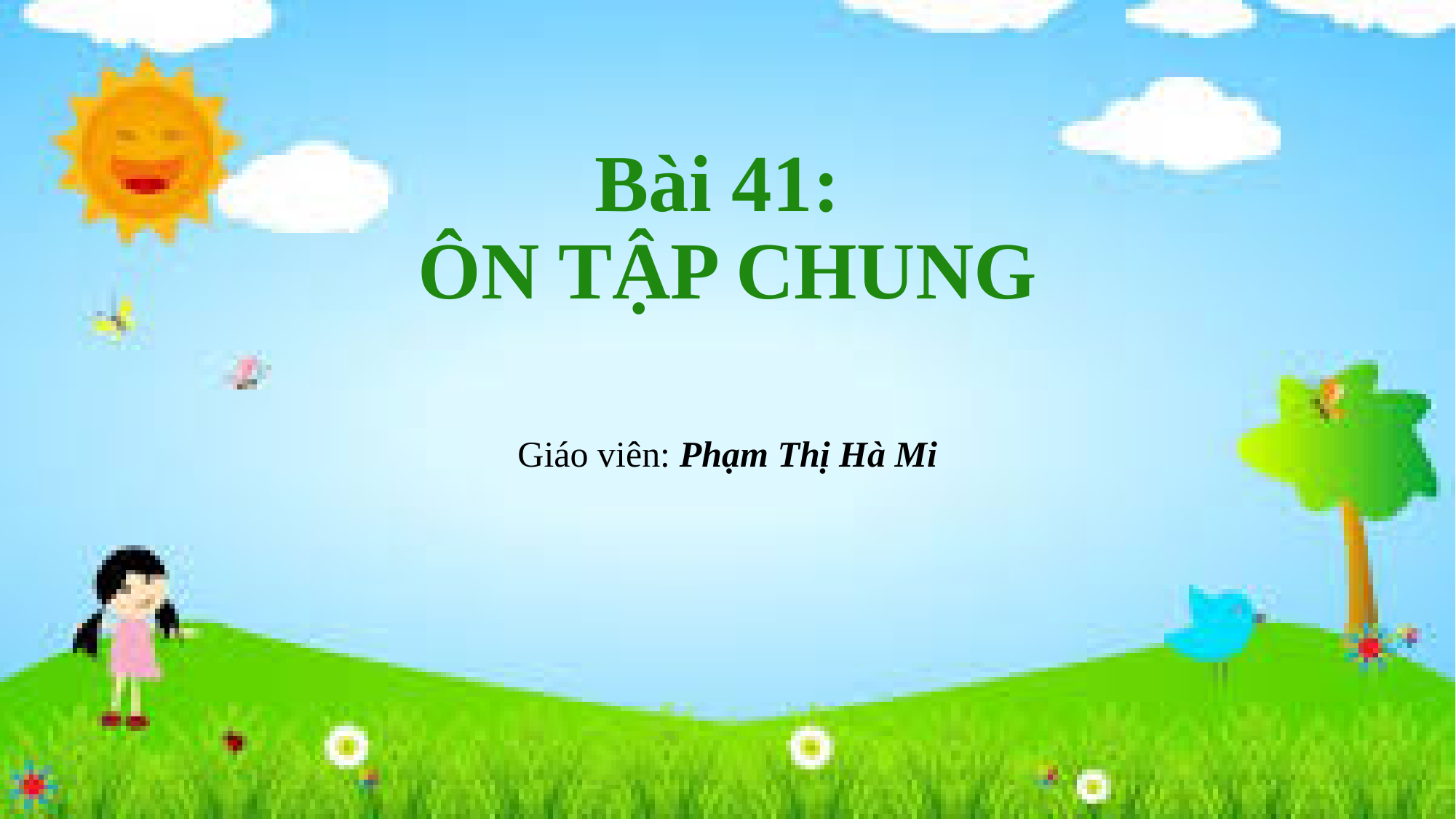

# Bài 41: ÔN TẬP CHUNG
Giáo viên: Phạm Thị Hà Mi